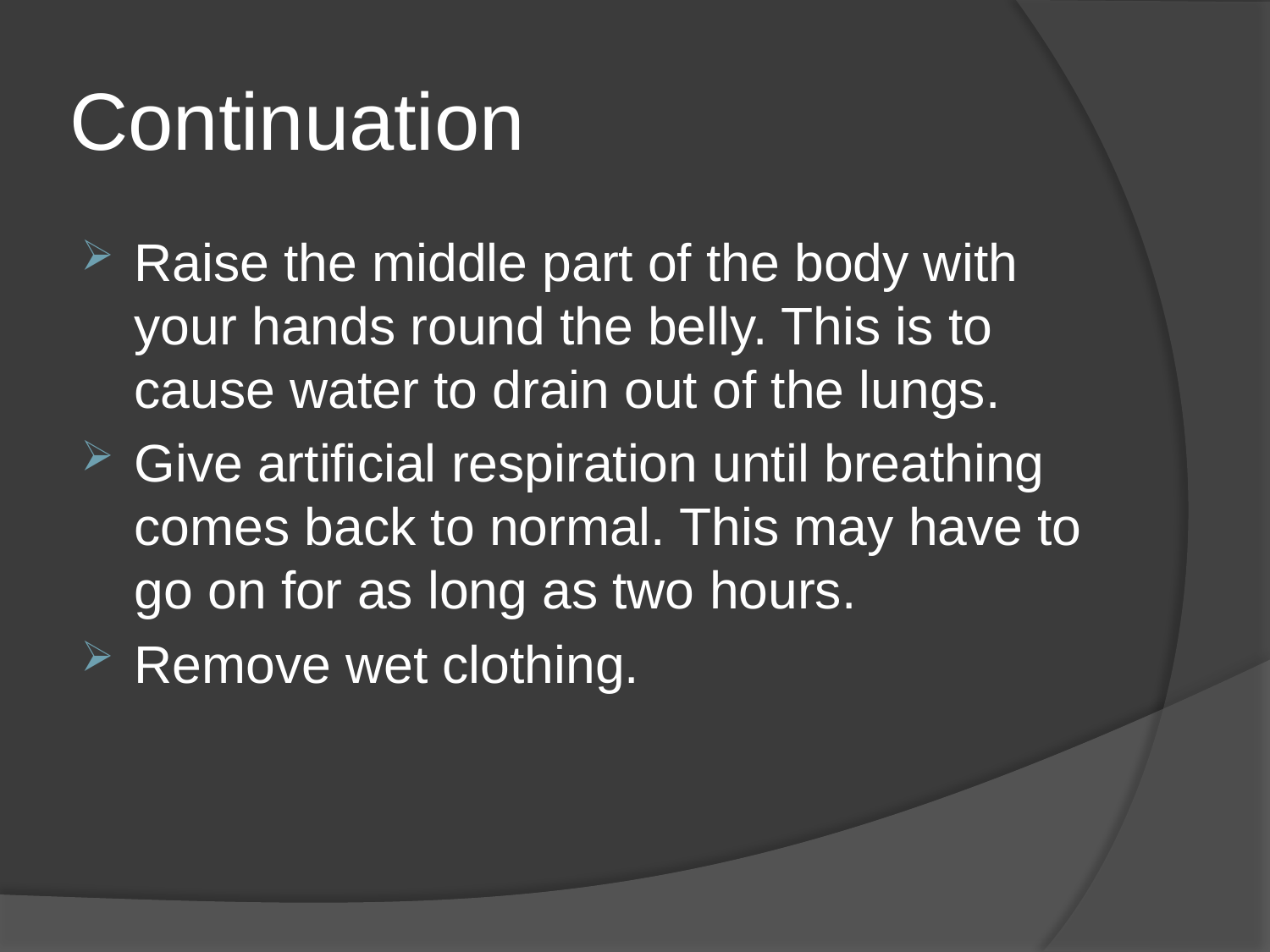

# Continuation
Raise the middle part of the body with your hands round the belly. This is to cause water to drain out of the lungs.
Give artificial respiration until breathing comes back to normal. This may have to go on for as long as two hours.
Remove wet clothing.